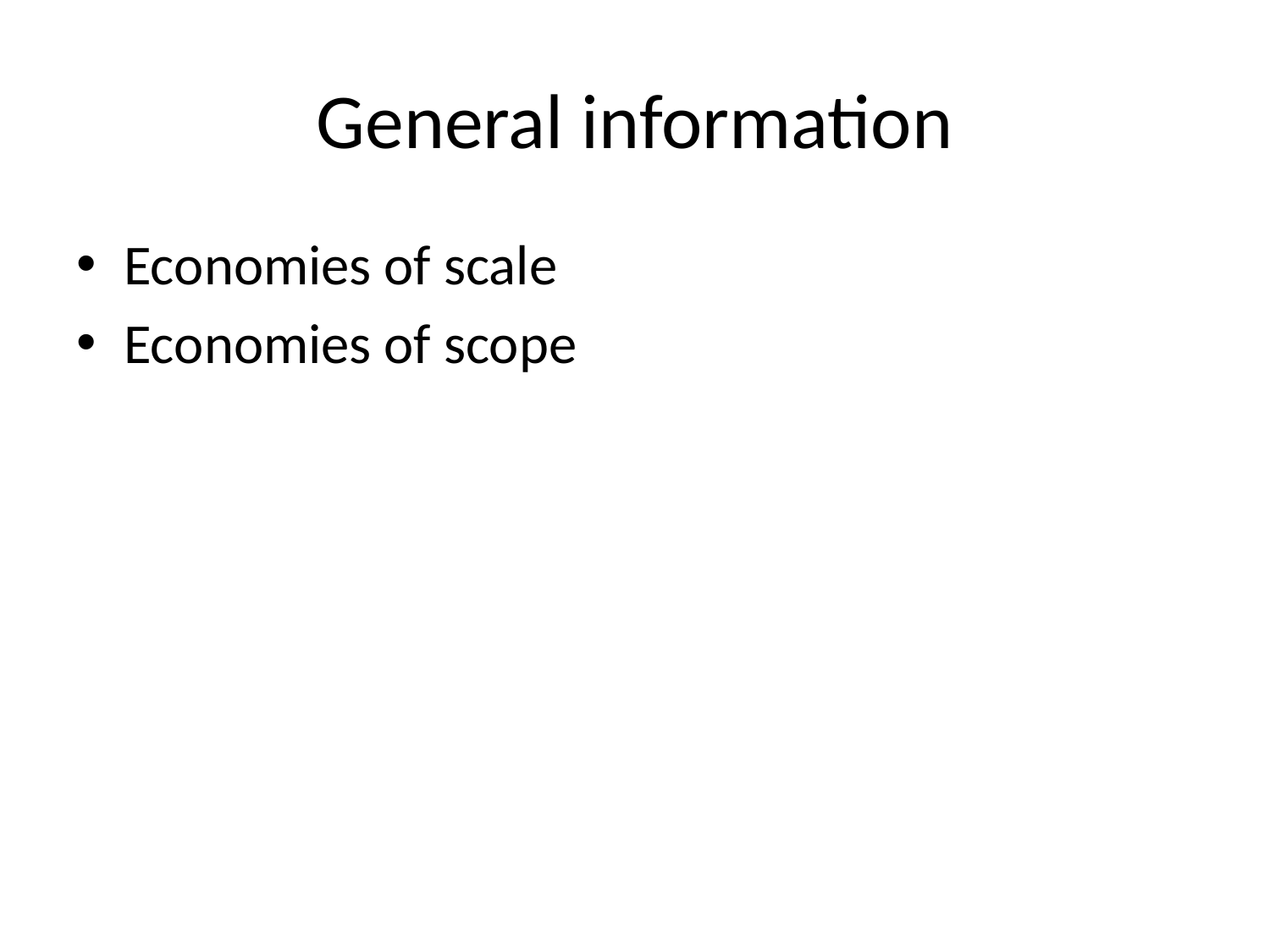

# General information
Economies of scale
Economies of scope